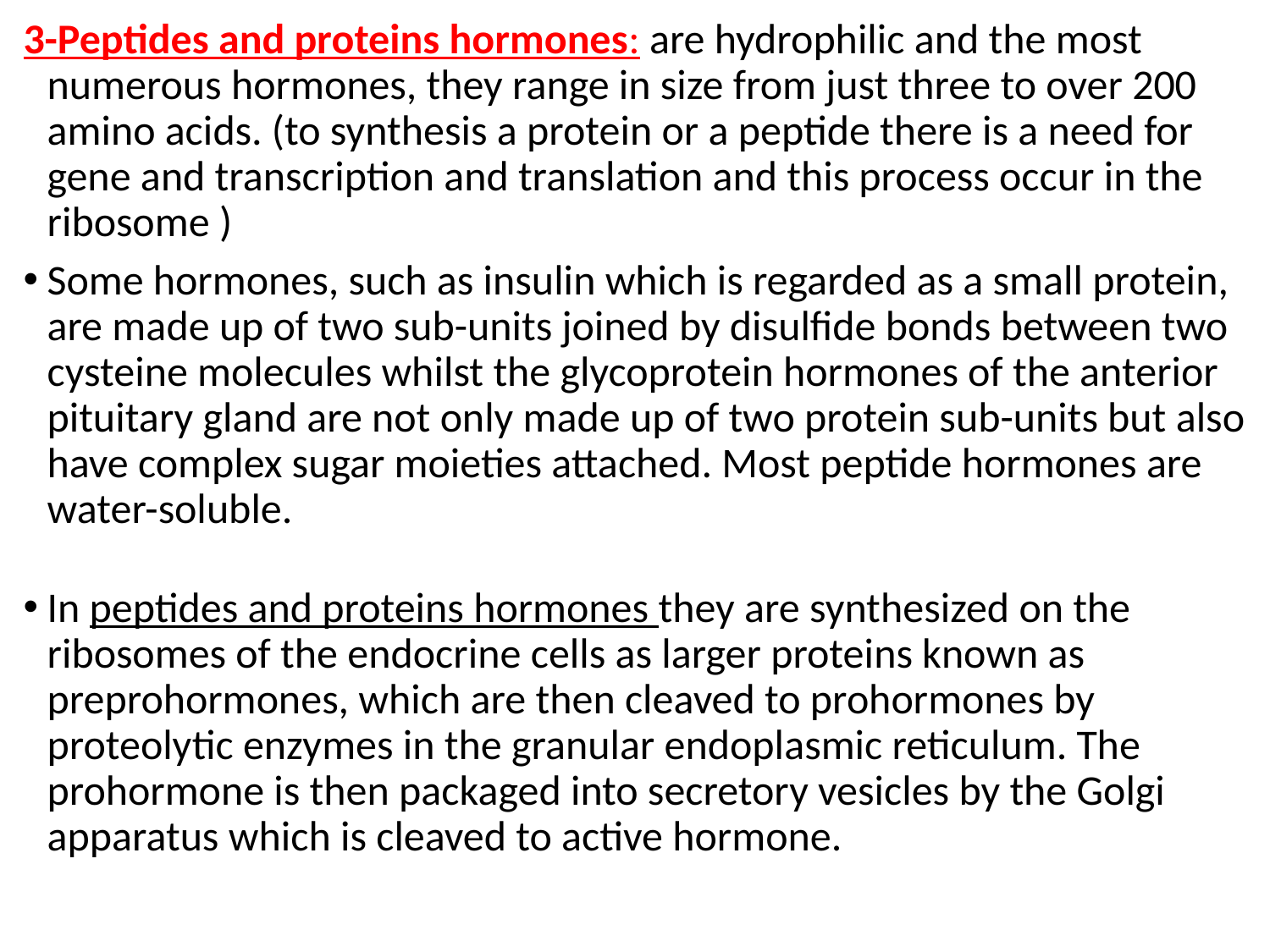

3-Peptides and proteins hormones: are hydrophilic and the most numerous hormones, they range in size from just three to over 200 amino acids. (to synthesis a protein or a peptide there is a need for gene and transcription and translation and this process occur in the ribosome )
Some hormones, such as insulin which is regarded as a small protein, are made up of two sub-units joined by disulfide bonds between two cysteine molecules whilst the glycoprotein hormones of the anterior pituitary gland are not only made up of two protein sub-units but also have complex sugar moieties attached. Most peptide hormones are water-soluble.

In peptides and proteins hormones they are synthesized on the ribosomes of the endocrine cells as larger proteins known as preprohormones, which are then cleaved to prohormones by proteolytic enzymes in the granular endoplasmic reticulum. The prohormone is then packaged into secretory vesicles by the Golgi apparatus which is cleaved to active hormone.